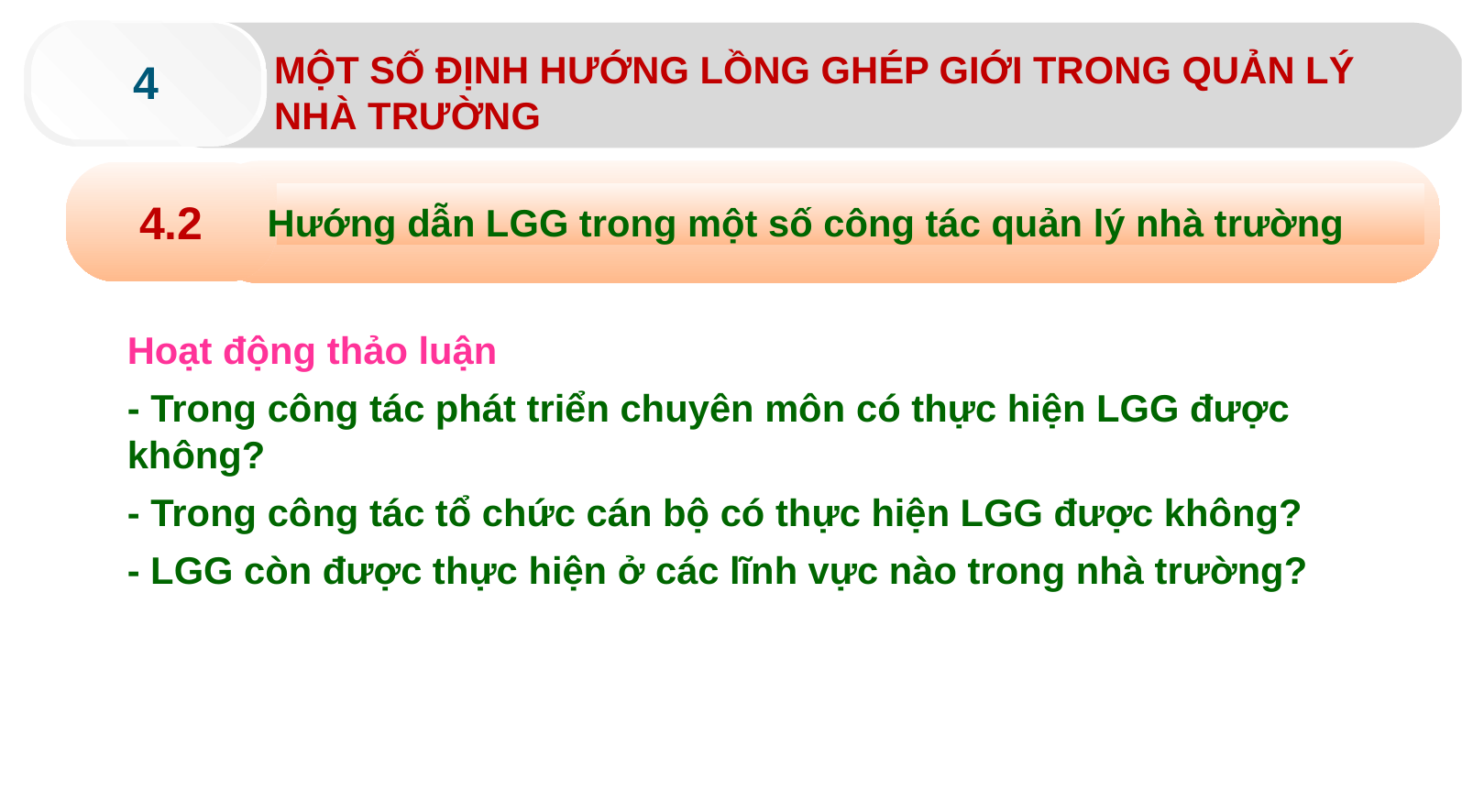

4

MỘT SỐ ĐỊNH HƯỚNG LỒNG GHÉP GIỚI TRONG QUẢN LÝ NHÀ TRƯỜNG

4.2

Hướng dẫn LGG trong một số công tác quản lý nhà trường
Hoạt động thảo luận
- Trong công tác phát triển chuyên môn có thực hiện LGG được không?
- Trong công tác tổ chức cán bộ có thực hiện LGG được không?
- LGG còn được thực hiện ở các lĩnh vực nào trong nhà trường?